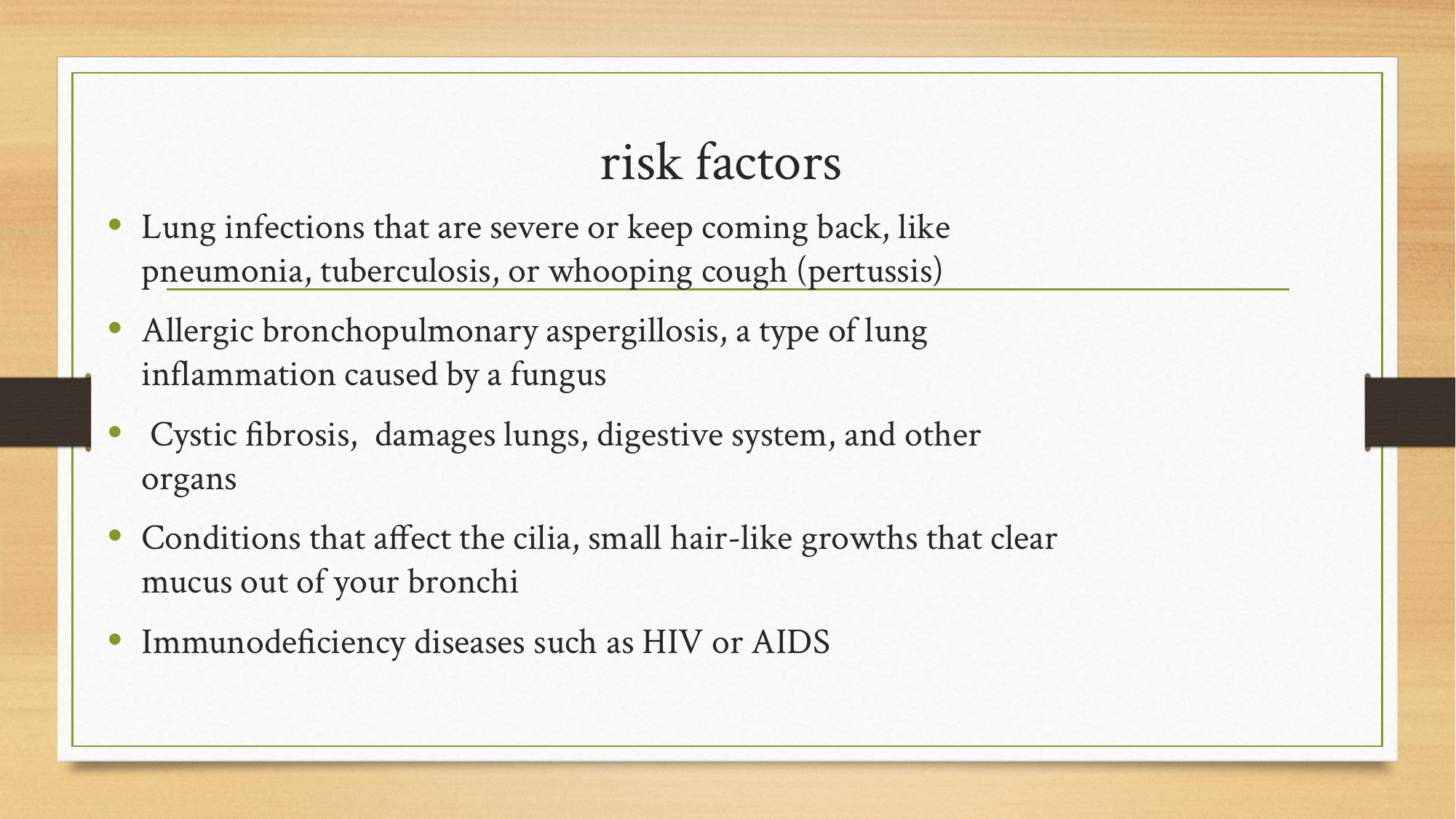

# risk factors
Lung infections that are severe or keep coming back, like pneumonia, tuberculosis, or whooping cough (pertussis)
Allergic bronchopulmonary aspergillosis, a type of lung inflammation caused by a fungus
 Cystic fibrosis,  damages lungs, digestive system, and other organs
Conditions that affect the cilia, small hair-like growths that clear mucus out of your bronchi
Immunodeficiency diseases such as HIV or AIDS